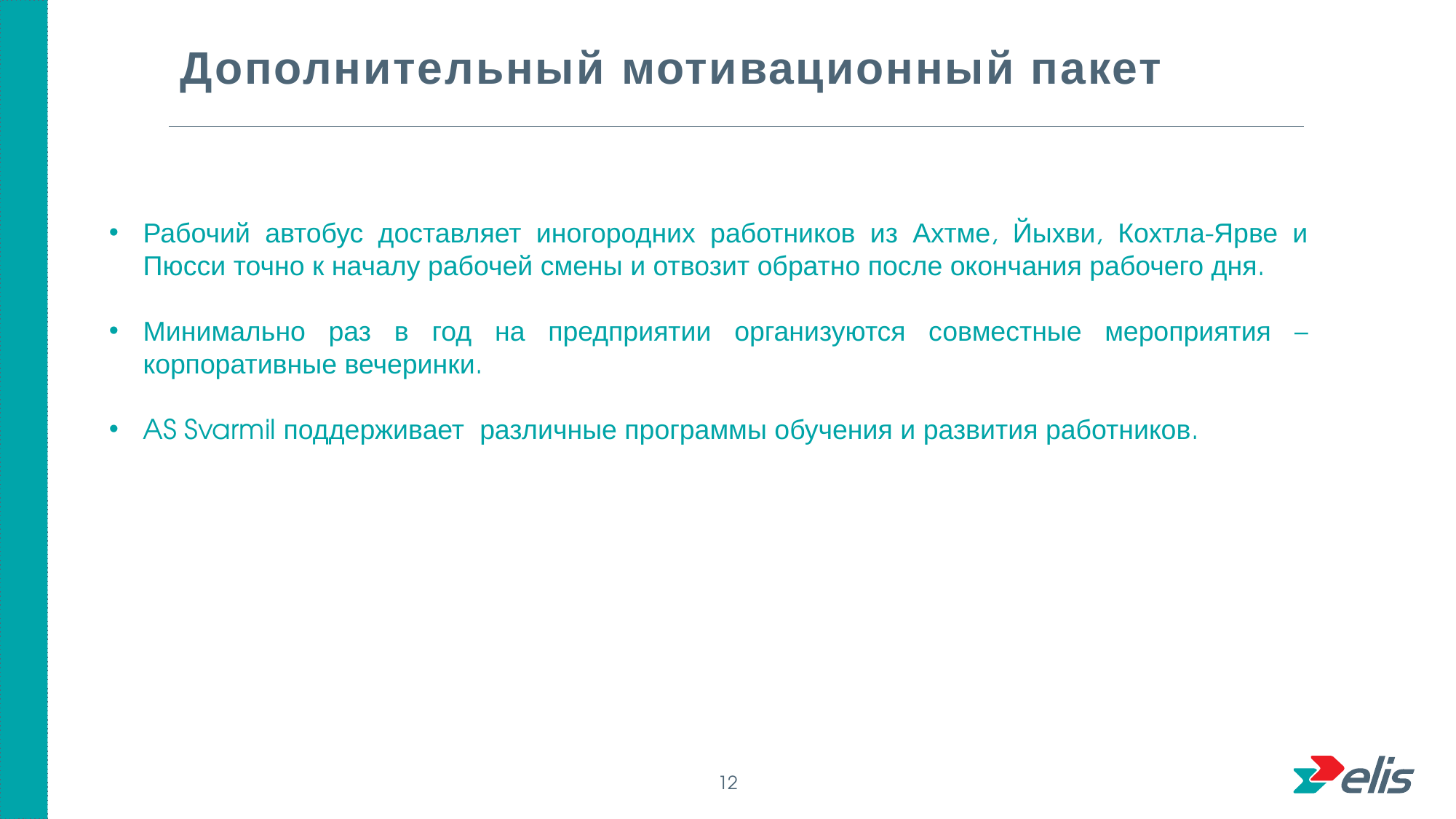

Дополнительный мотивационный пакет

Рабочий автобус доставляет иногородних работников из Ахтме, Йыхви, Кохтла-Ярве и Пюсси точно к началу рабочей смены и отвозит обратно после окончания рабочего дня.

Минимально раз в год на предприятии организуются совместные мероприятия – корпоративные вечеринки.

AS Svarmil поддерживает  различные программы обучения и развития работников.